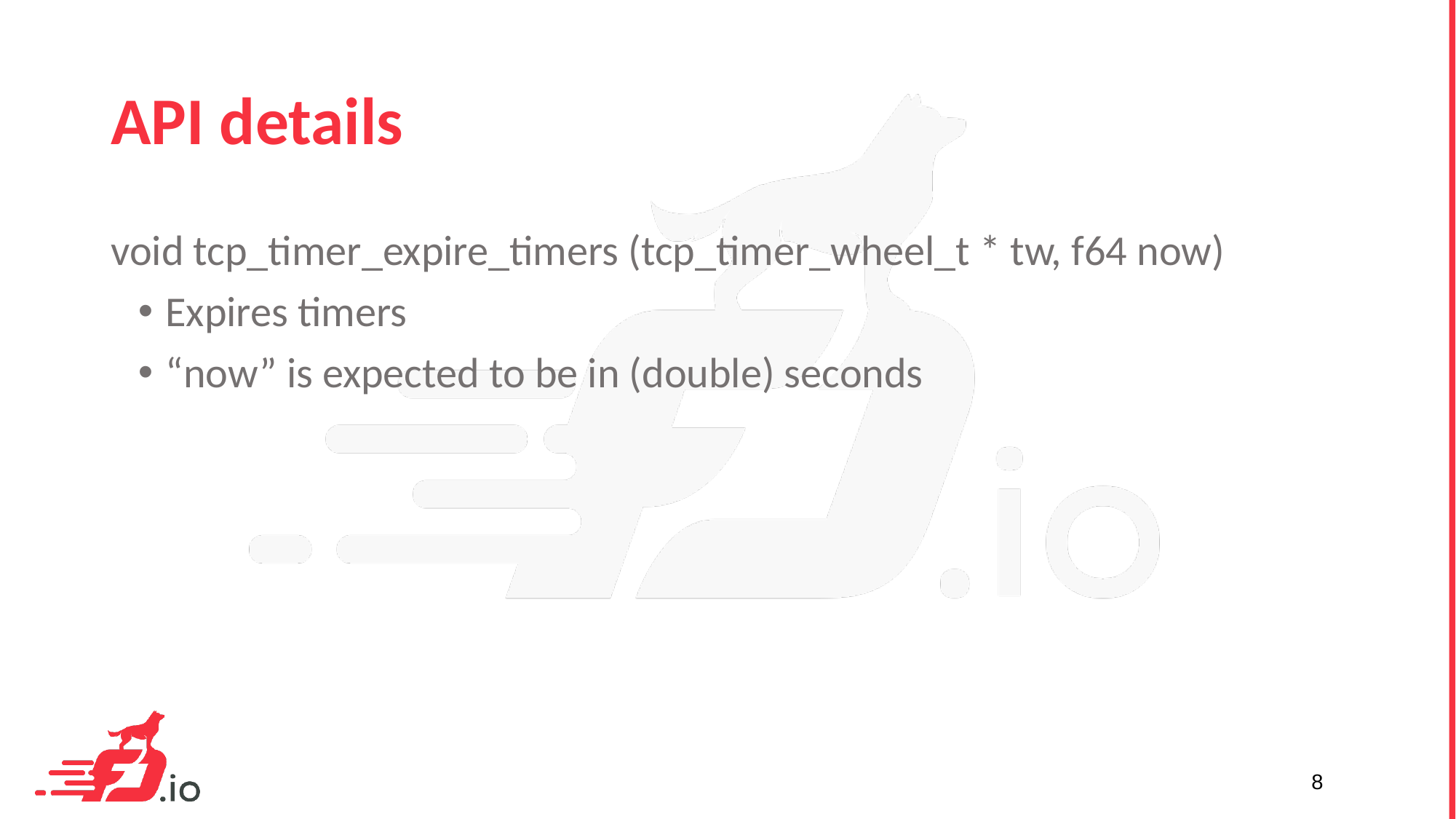

# API details
void tcp_timer_expire_timers (tcp_timer_wheel_t * tw, f64 now)
Expires timers
“now” is expected to be in (double) seconds
8